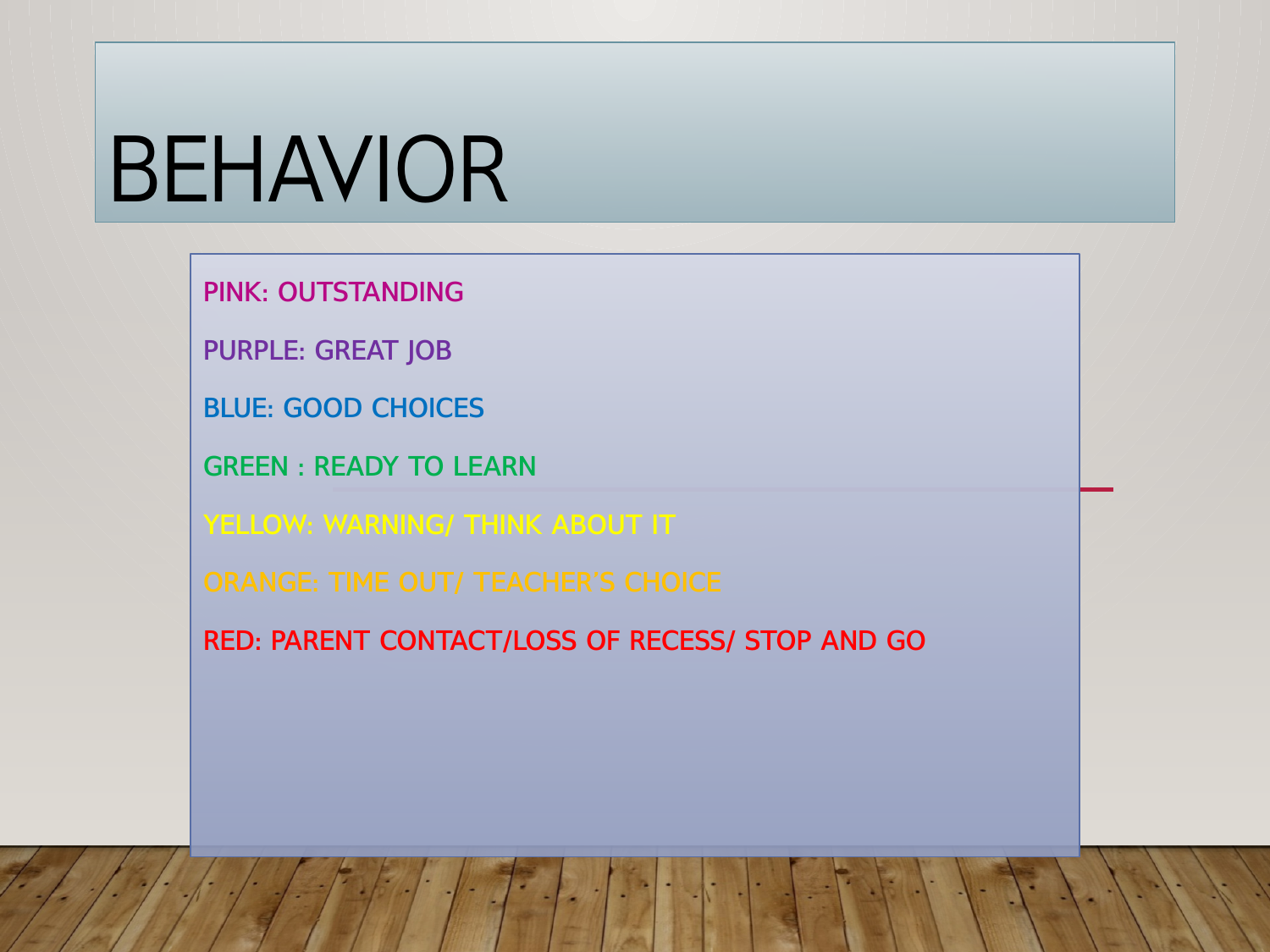

# Behavior
Pink: Outstanding
Purple: Great Job
Blue: Good Choices
Green : Ready to Learn
Yellow: Warning/ Think about it
Orange: Time Out/ Teacher’s Choice
Red: Parent Contact/Loss of Recess/ Stop and Go